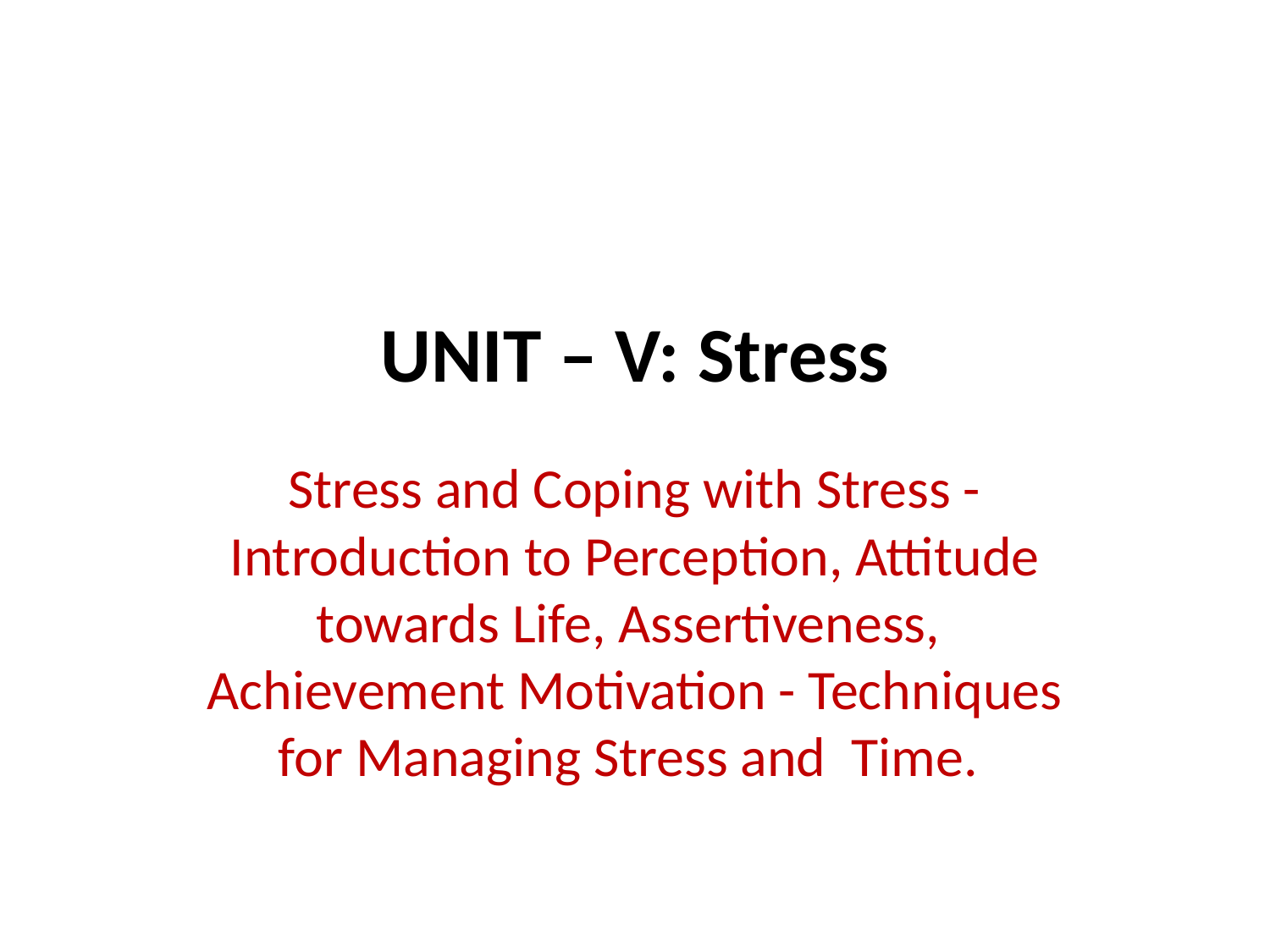

# Unit – V: Stress
Stress and Coping with Stress -Introduction to Perception, Attitude towards Life, Assertiveness,  Achievement Motivation - Techniques for Managing Stress and  Time.